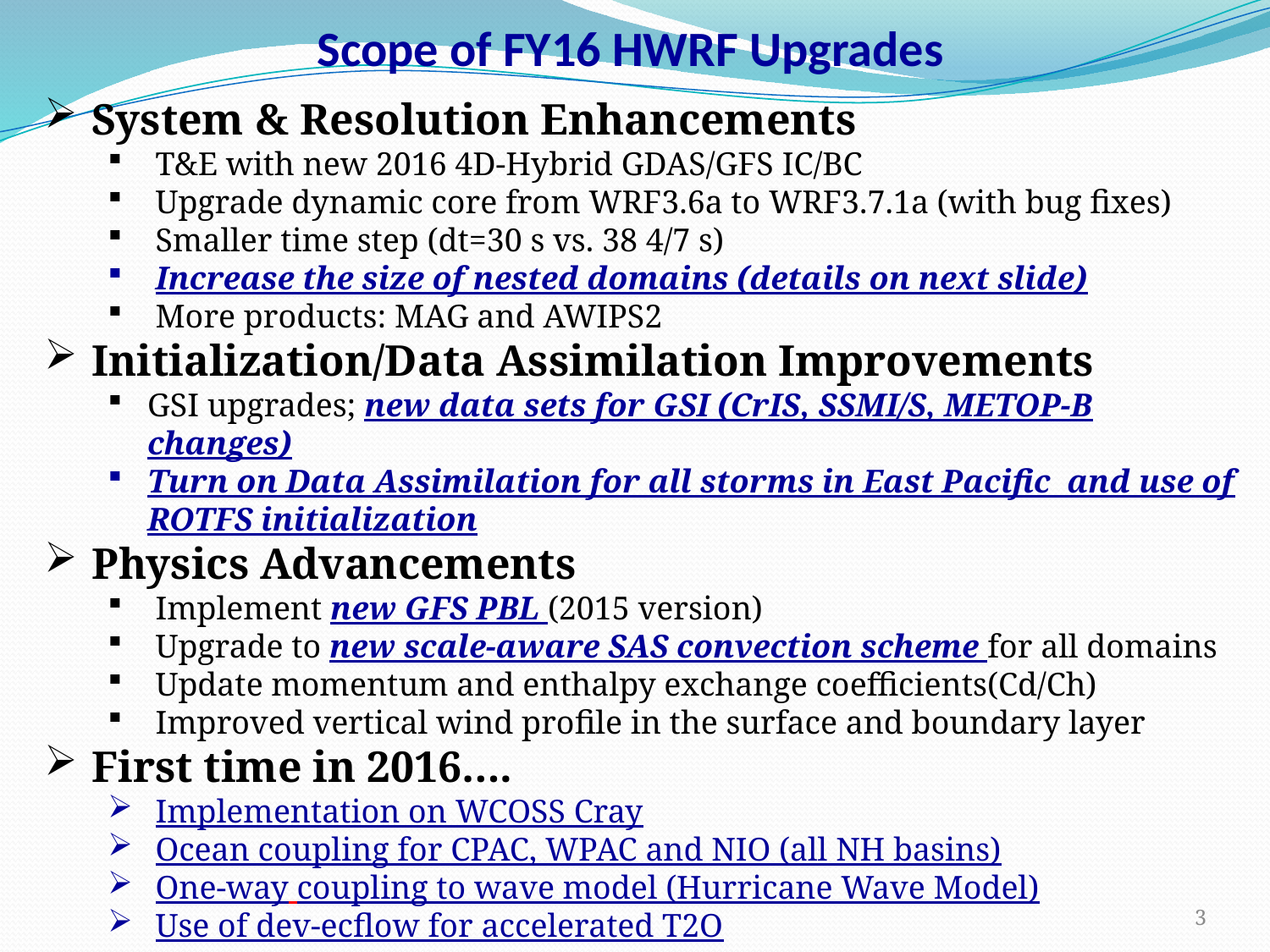

Scope of FY16 HWRF Upgrades
System & Resolution Enhancements
T&E with new 2016 4D-Hybrid GDAS/GFS IC/BC
Upgrade dynamic core from WRF3.6a to WRF3.7.1a (with bug fixes)
Smaller time step (dt=30 s vs. 38 4/7 s)
Increase the size of nested domains (details on next slide)
More products: MAG and AWIPS2
Initialization/Data Assimilation Improvements
GSI upgrades; new data sets for GSI (CrIS, SSMI/S, METOP-B changes)
Turn on Data Assimilation for all storms in East Pacific  and use of ROTFS initialization
Physics Advancements
Implement new GFS PBL (2015 version)
Upgrade to new scale-aware SAS convection scheme for all domains
Update momentum and enthalpy exchange coefficients(Cd/Ch)
Improved vertical wind profile in the surface and boundary layer
First time in 2016….
Implementation on WCOSS Cray
Ocean coupling for CPAC, WPAC and NIO (all NH basins)
One-way coupling to wave model (Hurricane Wave Model)
Use of dev-ecflow for accelerated T2O
3